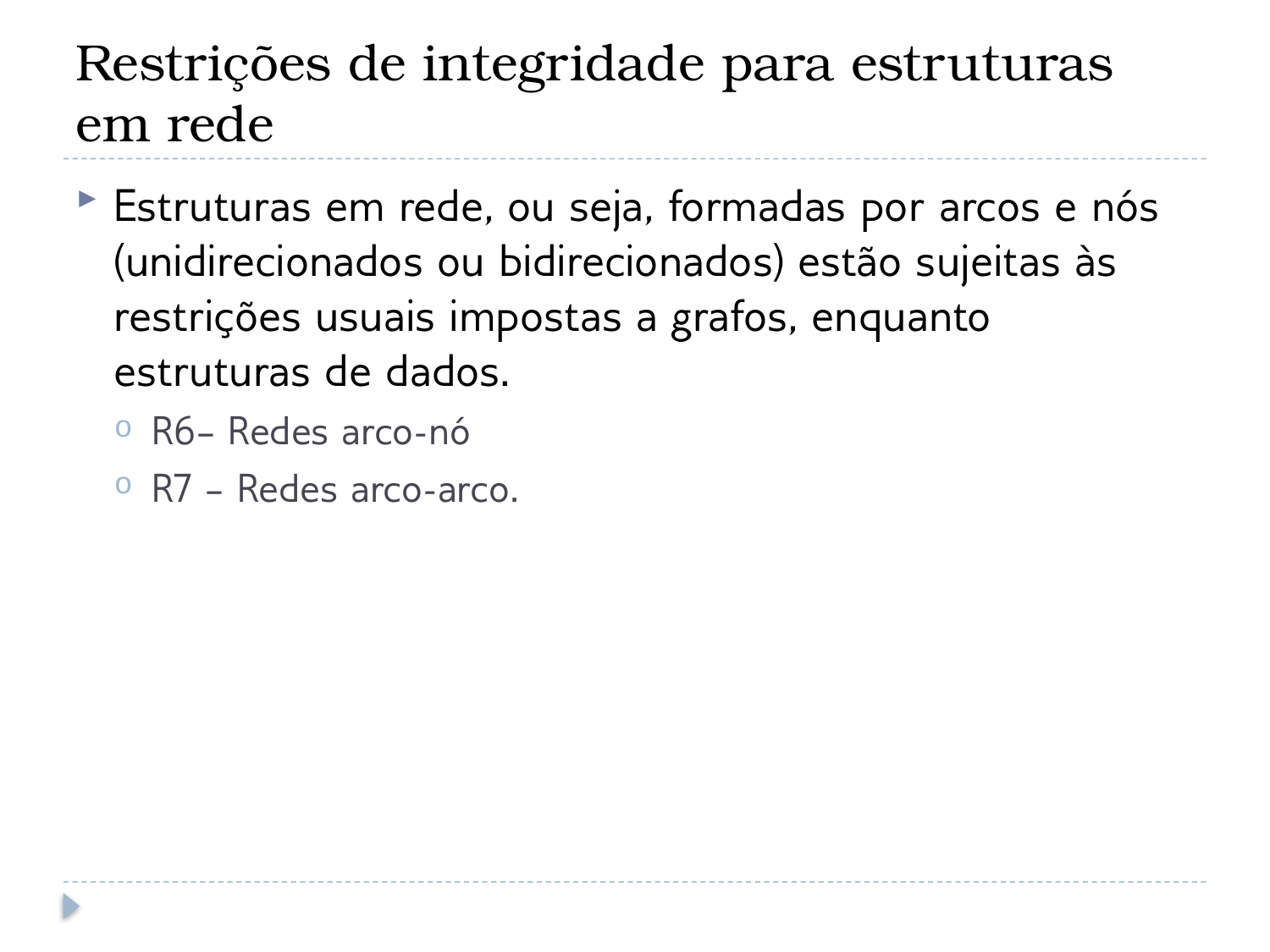

# Restrições de integridade para estruturas em rede
Estruturas em rede, ou seja, formadas por arcos e nós (unidirecionados ou bidirecionados) estão sujeitas às restrições usuais impostas a grafos, enquanto estruturas de dados.
R6– Redes arco-nó
R7 – Redes arco-arco.